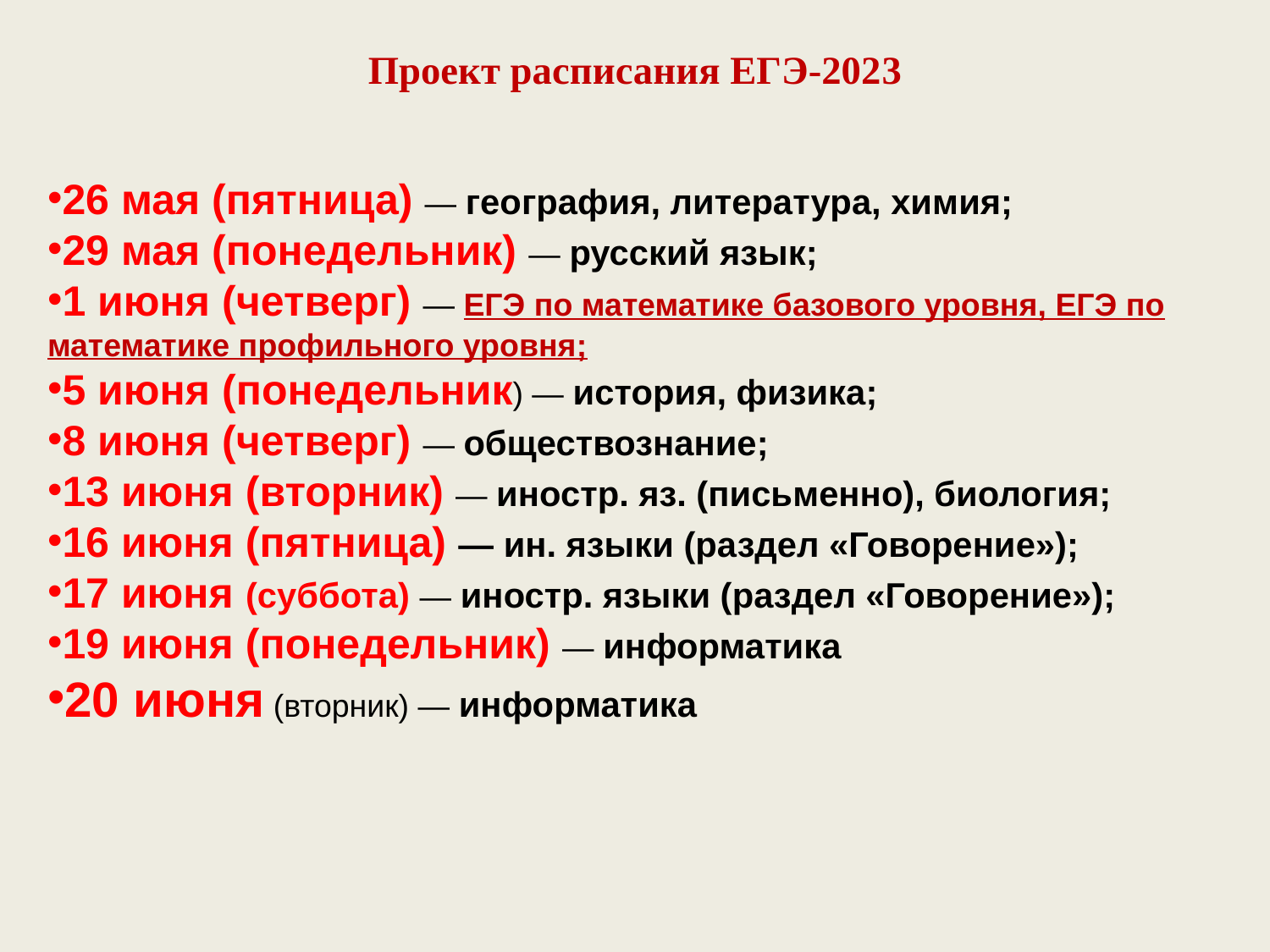

# Проект расписания ЕГЭ-2023
26 мая (пятница) — география, литература, химия;
29 мая (понедельник) — русский язык;
1 июня (четверг) — ЕГЭ по математике базового уровня, ЕГЭ по математике профильного уровня;
5 июня (понедельник) — история, физика;
8 июня (четверг) — обществознание;
13 июня (вторник) — иностр. яз. (письменно), биология;
16 июня (пятница) — ин. языки (раздел «Говорение»);
17 июня (суббота) — иностр. языки (раздел «Говорение»);
19 июня (понедельник) — информатика
20 июня (вторник) — информатика